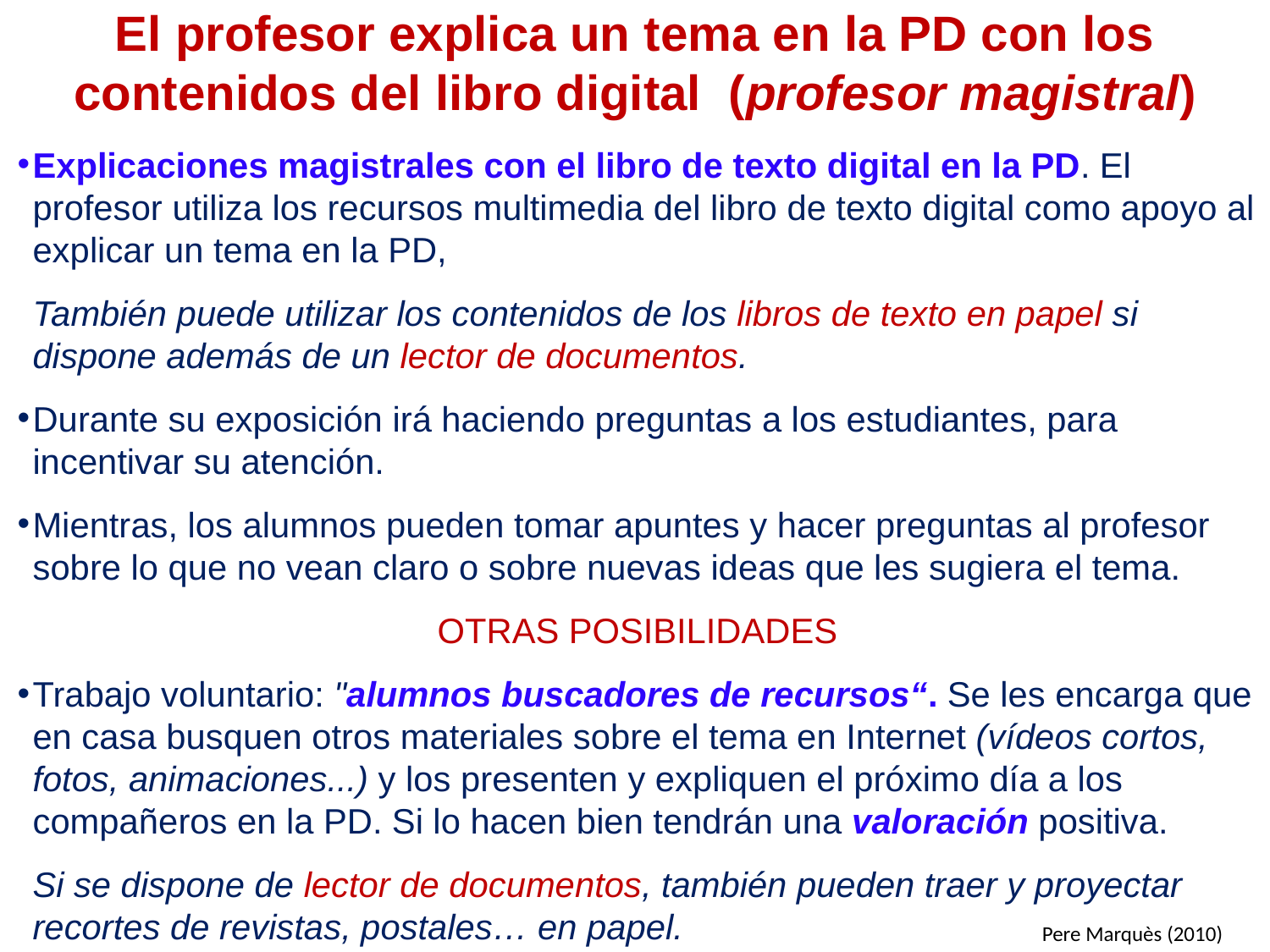

# El profesor explica un tema en la PD con los contenidos del libro digital  (profesor magistral)
Explicaciones magistrales con el libro de texto digital en la PD. El profesor utiliza los recursos multimedia del libro de texto digital como apoyo al explicar un tema en la PD,
También puede utilizar los contenidos de los libros de texto en papel si dispone además de un lector de documentos.
Durante su exposición irá haciendo preguntas a los estudiantes, para incentivar su atención.
Mientras, los alumnos pueden tomar apuntes y hacer preguntas al profesor sobre lo que no vean claro o sobre nuevas ideas que les sugiera el tema.
OTRAS POSIBILIDADES
Trabajo voluntario: "alumnos buscadores de recursos“. Se les encarga que en casa busquen otros materiales sobre el tema en Internet (vídeos cortos, fotos, animaciones...) y los presenten y expliquen el próximo día a los compañeros en la PD. Si lo hacen bien tendrán una valoración positiva.
Si se dispone de lector de documentos, también pueden traer y proyectar recortes de revistas, postales… en papel.
Pere Marquès (2010)